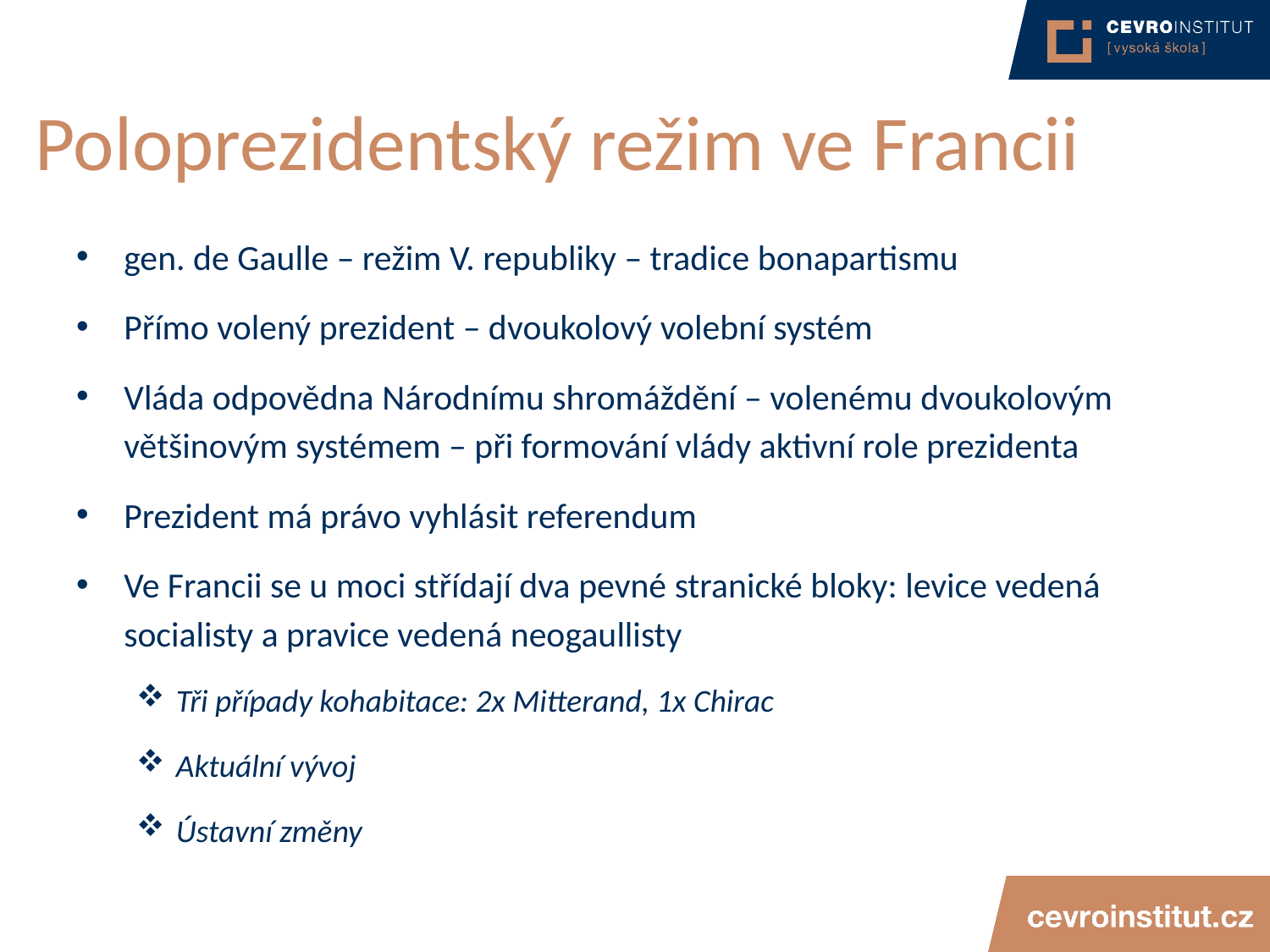

# Poloprezidentský režim ve Francii
gen. de Gaulle – režim V. republiky – tradice bonapartismu
Přímo volený prezident – dvoukolový volební systém
Vláda odpovědna Národnímu shromáždění – volenému dvoukolovým většinovým systémem – při formování vlády aktivní role prezidenta
Prezident má právo vyhlásit referendum
Ve Francii se u moci střídají dva pevné stranické bloky: levice vedená socialisty a pravice vedená neogaullisty
Tři případy kohabitace: 2x Mitterand, 1x Chirac
Aktuální vývoj
Ústavní změny